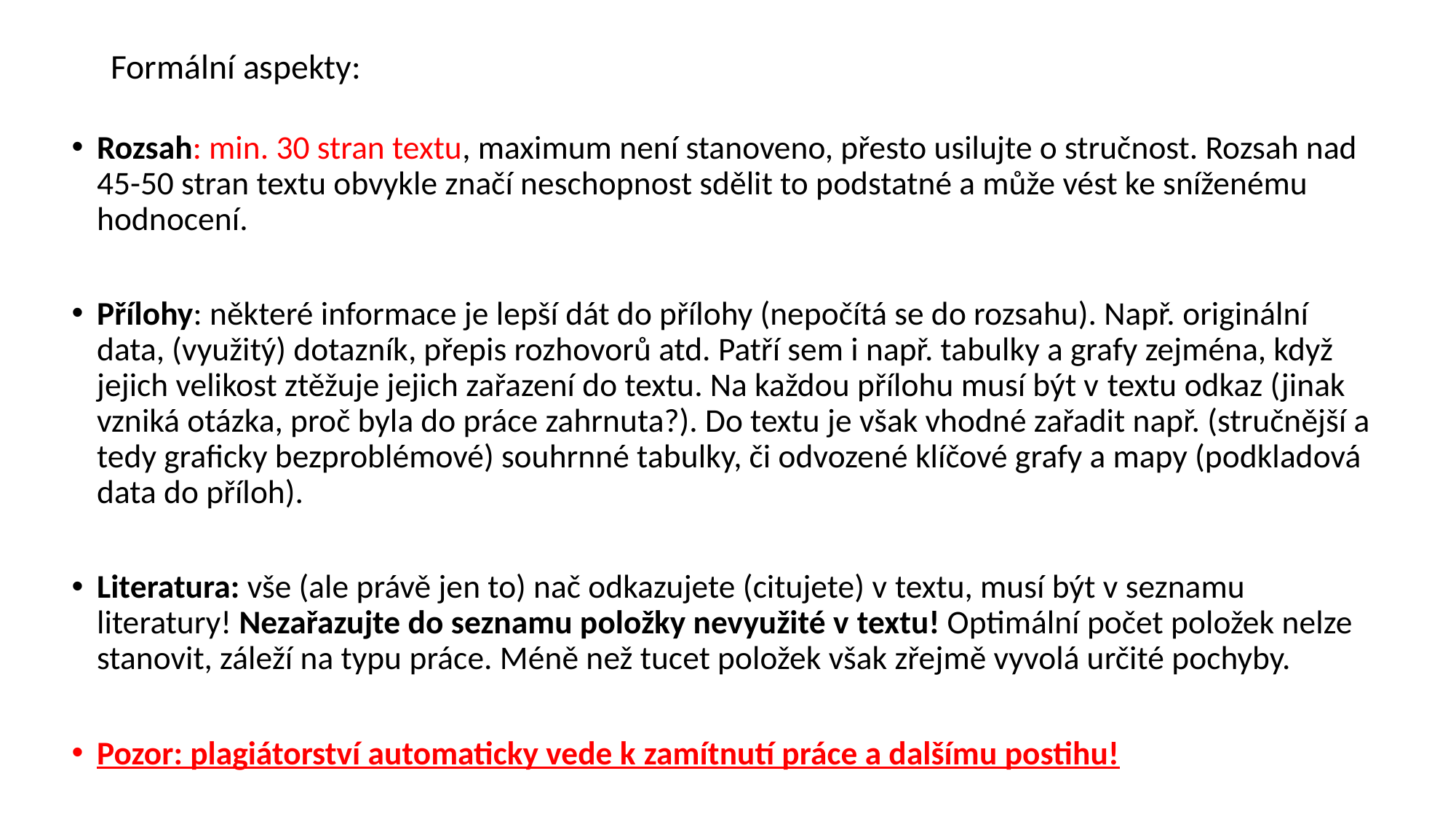

# Formální aspekty:
Rozsah: min. 30 stran textu, maximum není stanoveno, přesto usilujte o stručnost. Rozsah nad 45-50 stran textu obvykle značí neschopnost sdělit to podstatné a může vést ke sníženému hodnocení.

Přílohy: některé informace je lepší dát do přílohy (nepočítá se do rozsahu). Např. originální data, (využitý) dotazník, přepis rozhovorů atd. Patří sem i např. tabulky a grafy zejména, když jejich velikost ztěžuje jejich zařazení do textu. Na každou přílohu musí být v textu odkaz (jinak vzniká otázka, proč byla do práce zahrnuta?). Do textu je však vhodné zařadit např. (stručnější a tedy graficky bezproblémové) souhrnné tabulky, či odvozené klíčové grafy a mapy (podkladová data do příloh).

Literatura: vše (ale právě jen to) nač odkazujete (citujete) v textu, musí být v seznamu literatury! Nezařazujte do seznamu položky nevyužité v textu! Optimální počet položek nelze stanovit, záleží na typu práce. Méně než tucet položek však zřejmě vyvolá určité pochyby.

Pozor: plagiátorství automaticky vede k zamítnutí práce a dalšímu postihu!